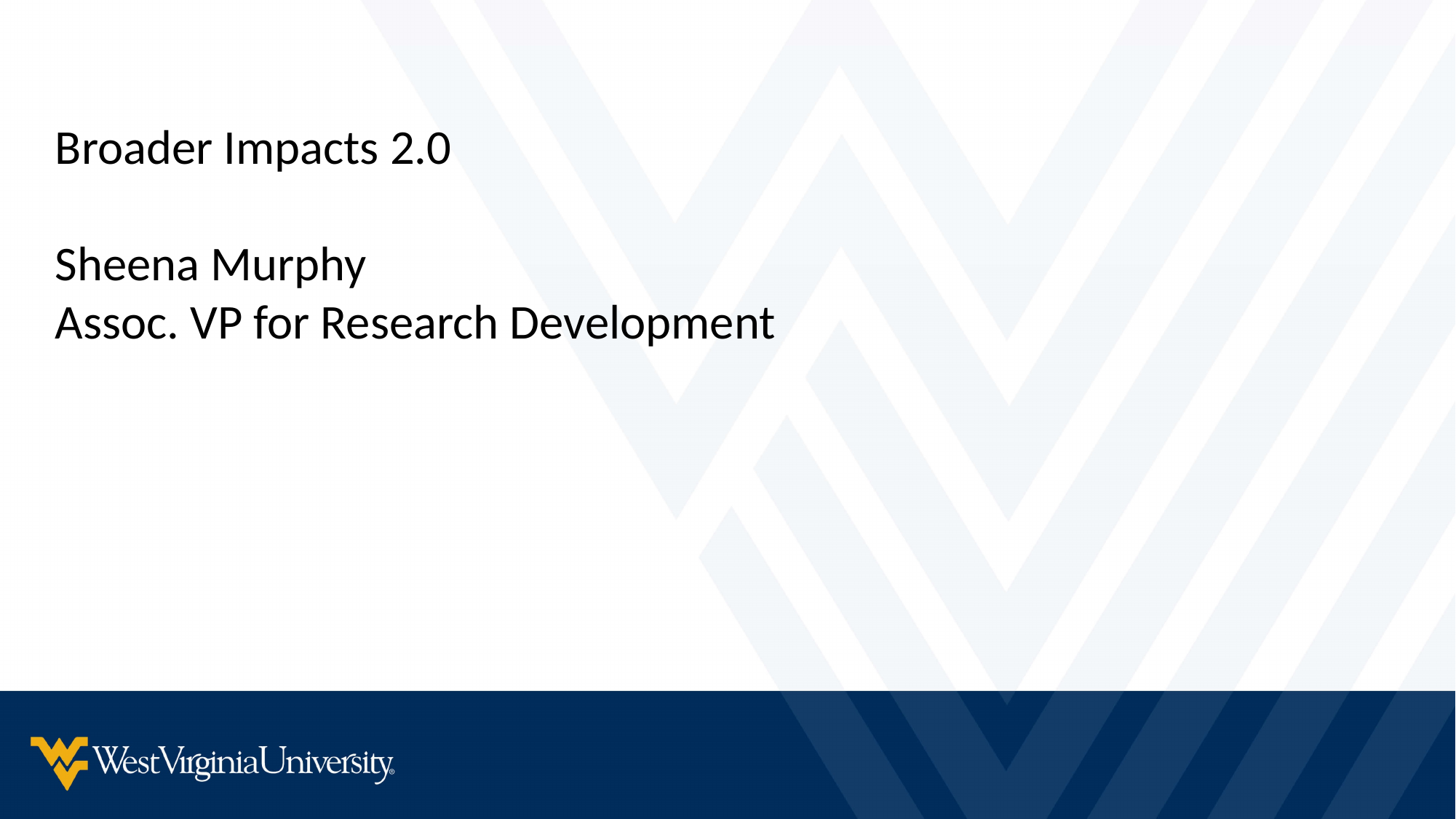

Broader Impacts 2.0

Sheena Murphy
Assoc. VP for Research Development